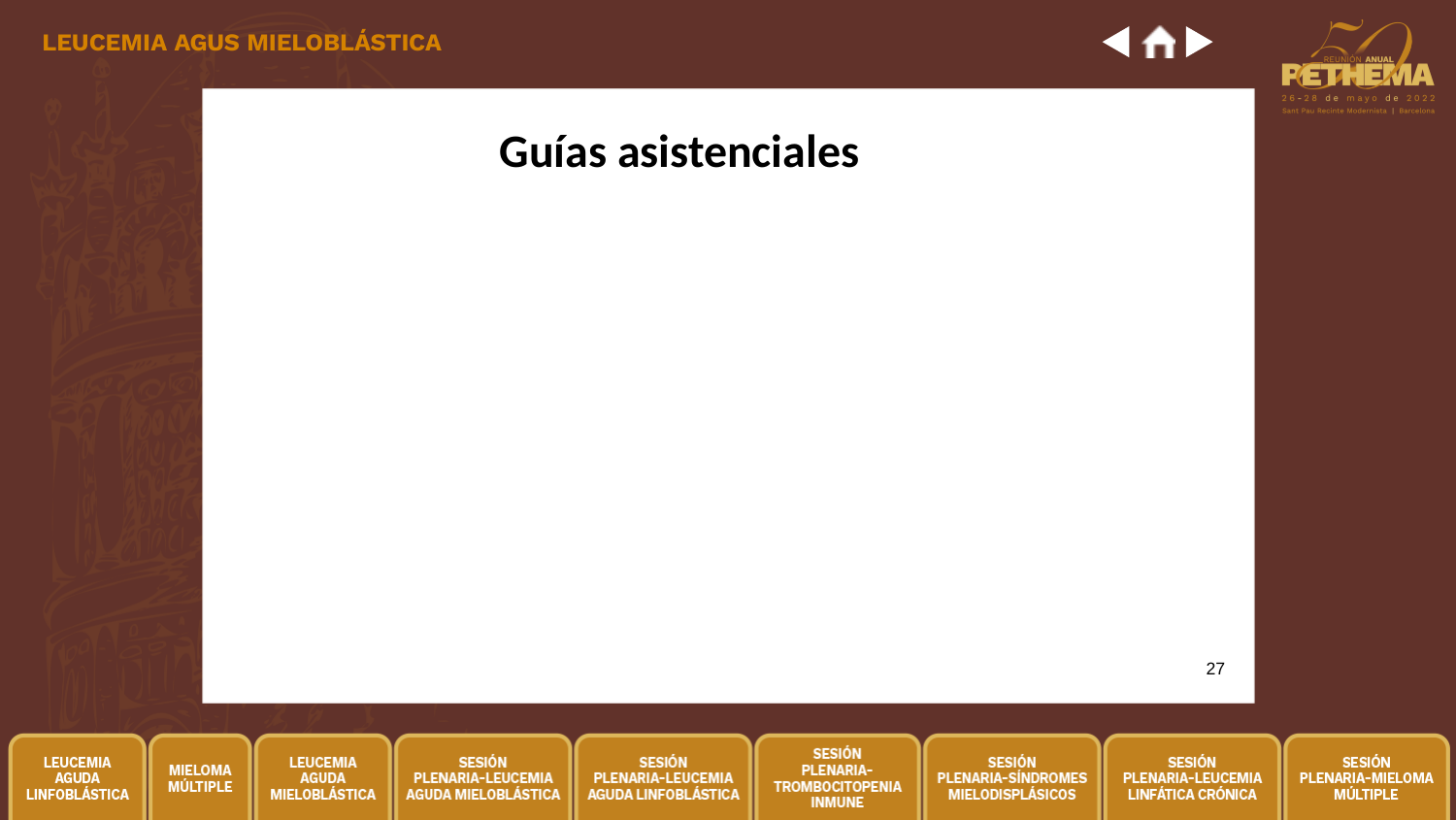

LEUCEMIA AGUS MIELOBLÁSTICA
# Guías asistenciales
27